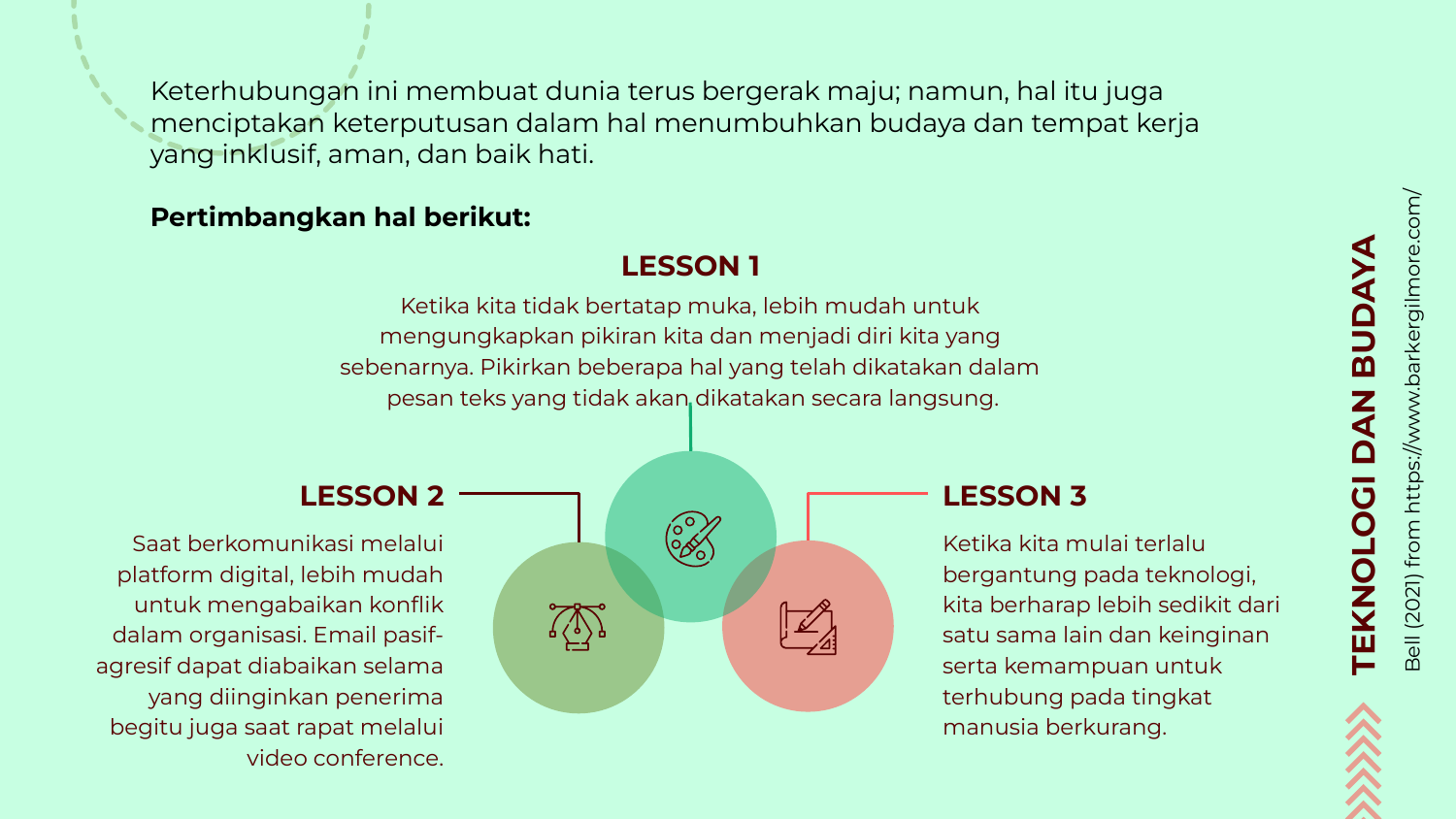

Keterhubungan ini membuat dunia terus bergerak maju; namun, hal itu juga menciptakan keterputusan dalam hal menumbuhkan budaya dan tempat kerja yang inklusif, aman, dan baik hati.

Pertimbangkan hal berikut:
# TEKNOLOGI DAN BUDAYA
LESSON 1
Ketika kita tidak bertatap muka, lebih mudah untuk mengungkapkan pikiran kita dan menjadi diri kita yang sebenarnya. Pikirkan beberapa hal yang telah dikatakan dalam  pesan teks yang tidak akan dikatakan secara langsung.
Bell (2021) from https://www.barkergilmore.com/

LESSON 2
LESSON 3
Saat berkomunikasi melalui platform digital, lebih mudah untuk mengabaikan konflik dalam organisasi. Email pasif-agresif dapat diabaikan selama yang diinginkan penerima begitu juga saat rapat melalui video conference.
Ketika kita mulai terlalu bergantung pada teknologi, kita berharap lebih sedikit dari satu sama lain dan keinginan serta kemampuan untuk terhubung pada tingkat manusia berkurang.